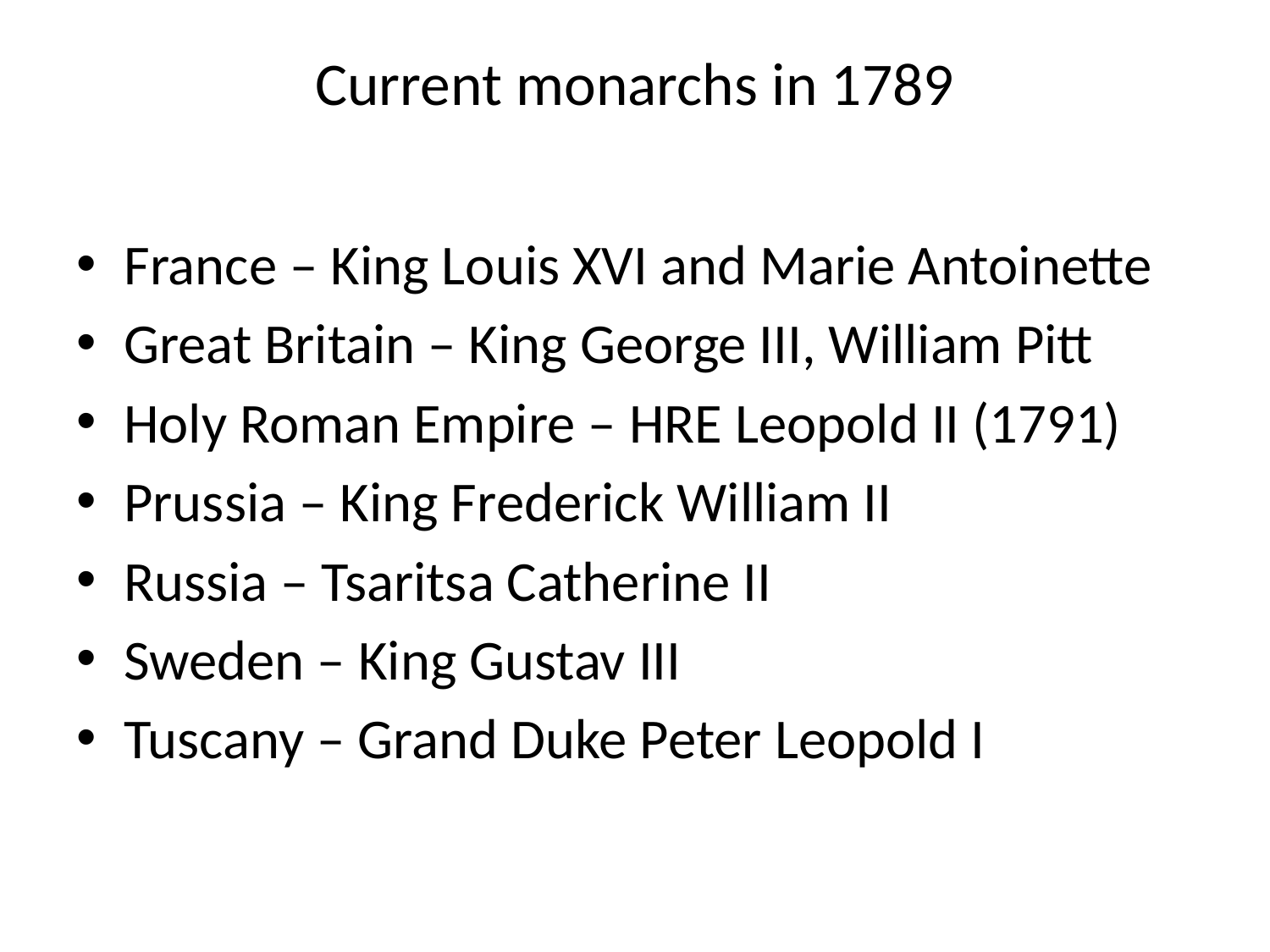

# Current monarchs in 1789
France – King Louis XVI and Marie Antoinette
Great Britain – King George III, William Pitt
Holy Roman Empire – HRE Leopold II (1791)
Prussia – King Frederick William II
Russia – Tsaritsa Catherine II
Sweden – King Gustav III
Tuscany – Grand Duke Peter Leopold I